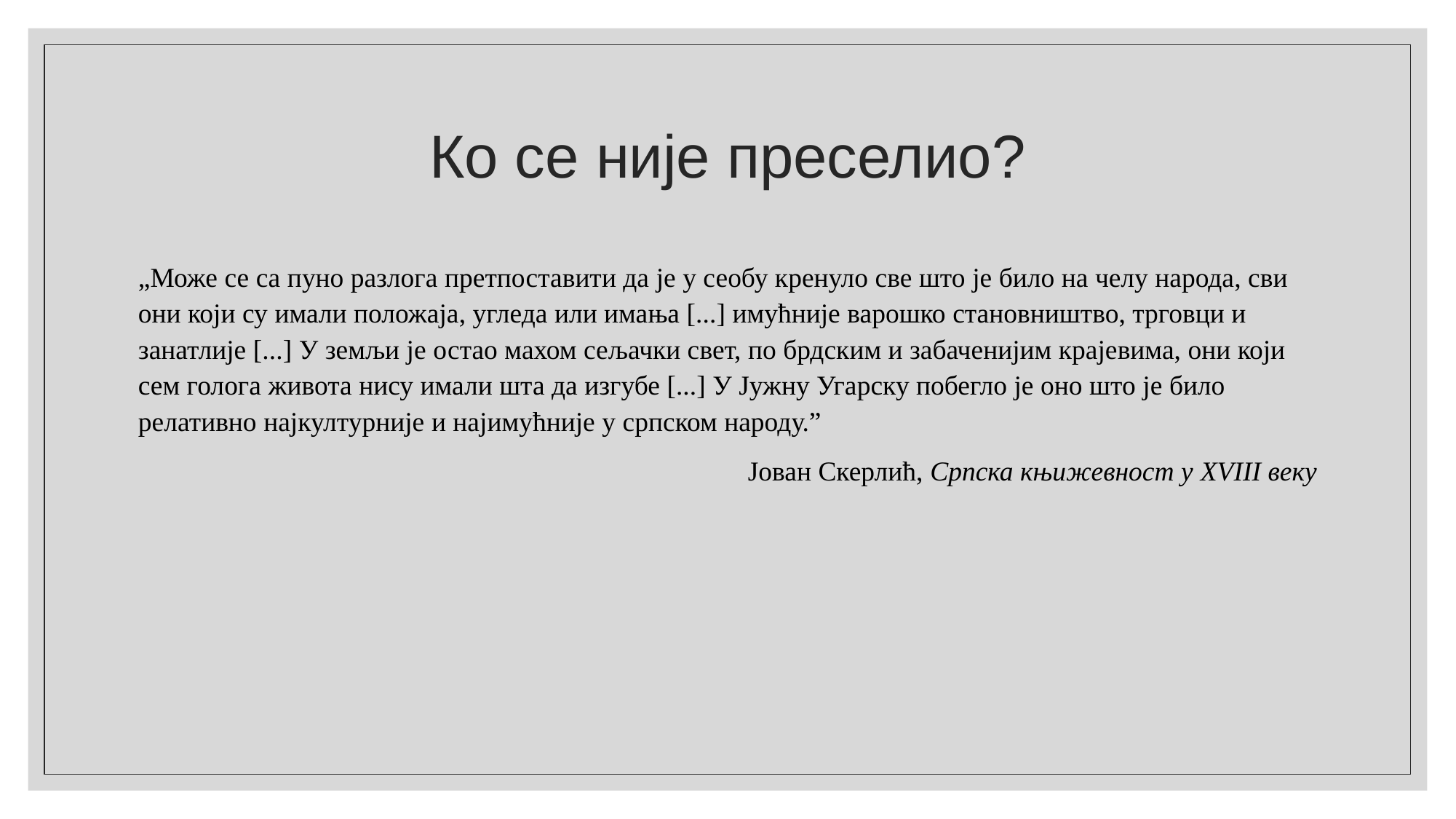

# Ко се није преселио?
„Може се са пуно разлога претпоставити да је у сеобу кренуло све што је било на челу народа, сви они који су имали положаја, угледа или имања [...] имућније варошко становништво, трговци и занатлије [...] У земљи је остао махом сељачки свет, по брдским и забаченијим крајевима, они који сем голога живота нису имали шта да изгубе [...] У Јужну Угарску побегло је оно што је било релативно најкултурније и најимућније у српском народу.ˮ
Јован Скерлић, Српска књижевност у XVIII веку